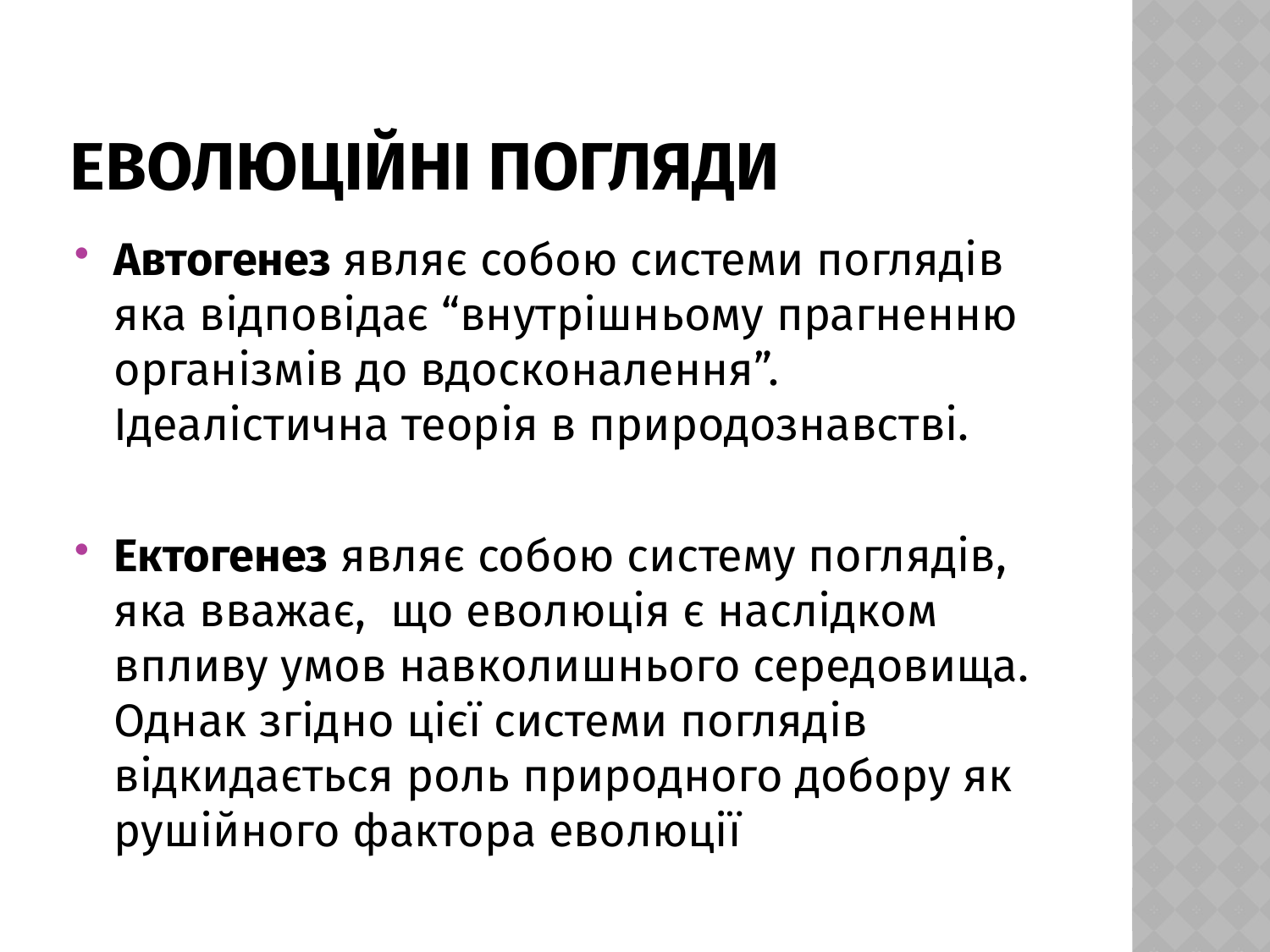

# Еволюційні погляди
Автогенез являє собою системи поглядів яка відповідає “внутрішньому прагненню організмів до вдосконалення”. Ідеалістична теорія в природознавстві.

Ектогенез являє собою систему поглядів, яка вважає,  що еволюція є наслідком впливу умов навколишнього середовища. Однак згідно цієї системи поглядів відкидається роль природного добору як рушійного фактора еволюції